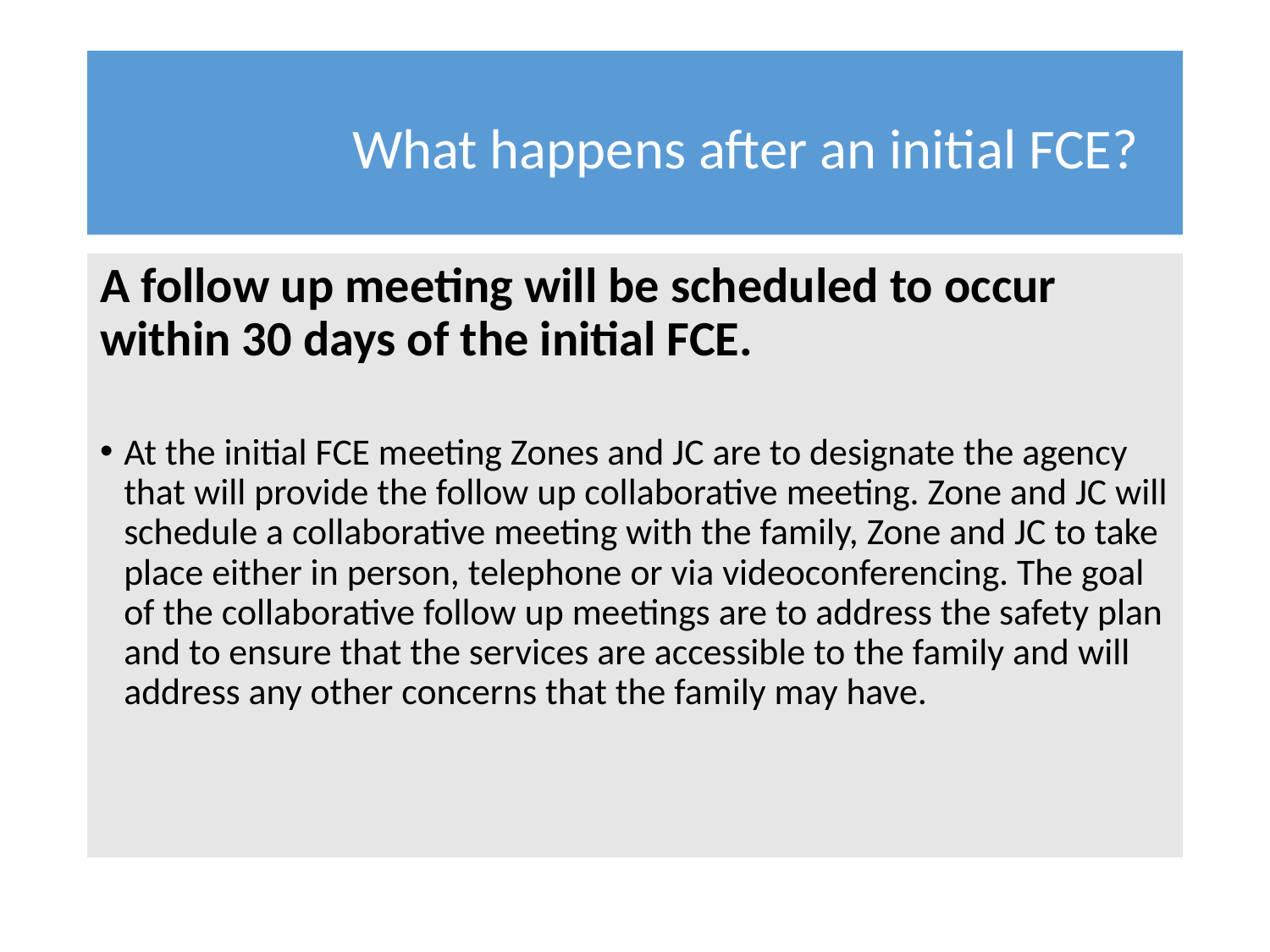

# What happens after an initial FCE?
A follow up meeting will be scheduled to occur within 30 days of the initial FCE.

At the initial FCE meeting Zones and JC are to designate the agency that will provide the follow up collaborative meeting. Zone and JC will schedule a collaborative meeting with the family, Zone and JC to take place either in person, telephone or via videoconferencing. The goal of the collaborative follow up meetings are to address the safety plan and to ensure that the services are accessible to the family and will address any other concerns that the family may have.